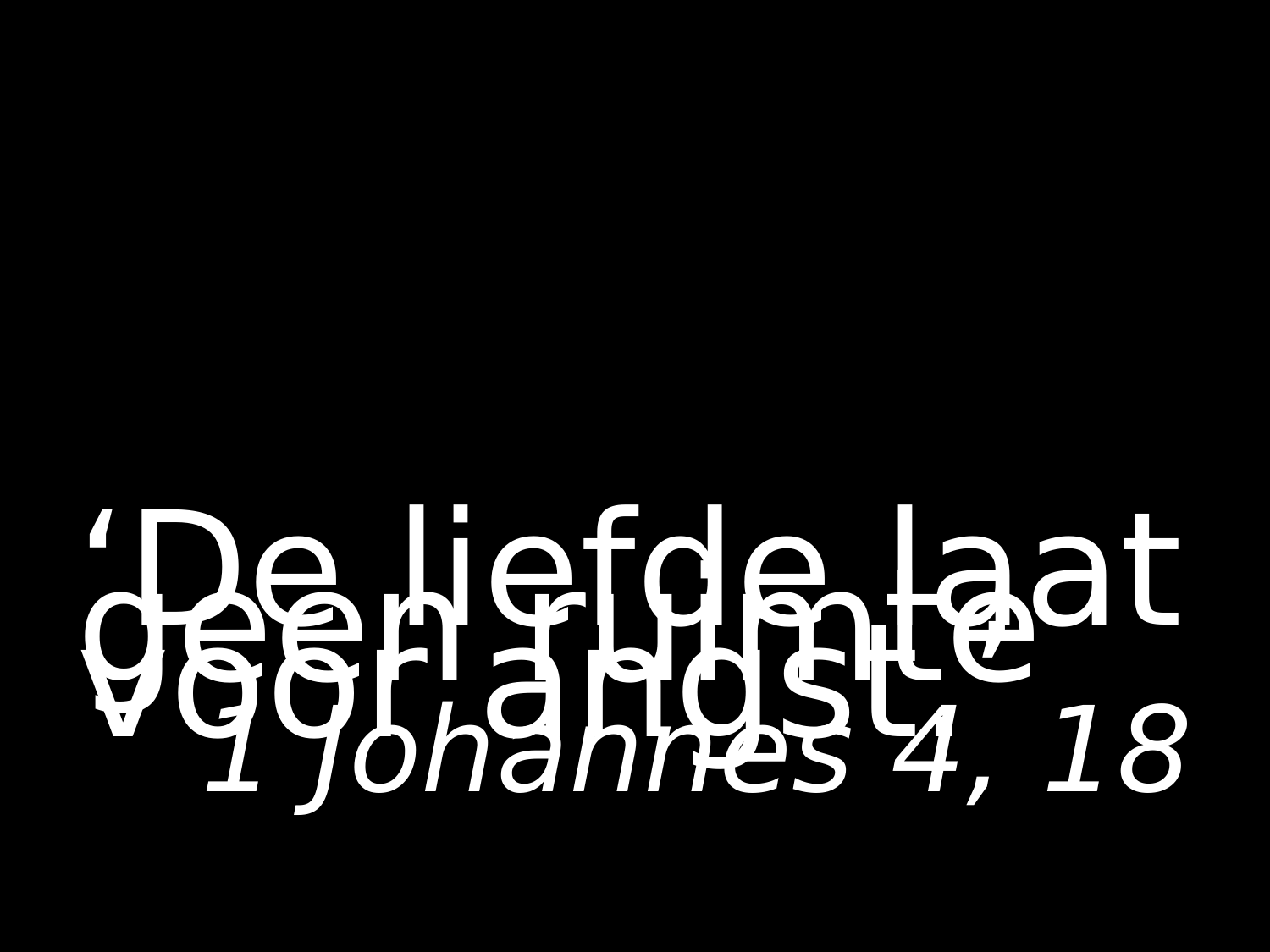

#

‘De liefde laat geen ruimte voor angst.’
  1 Johannes 4, 18